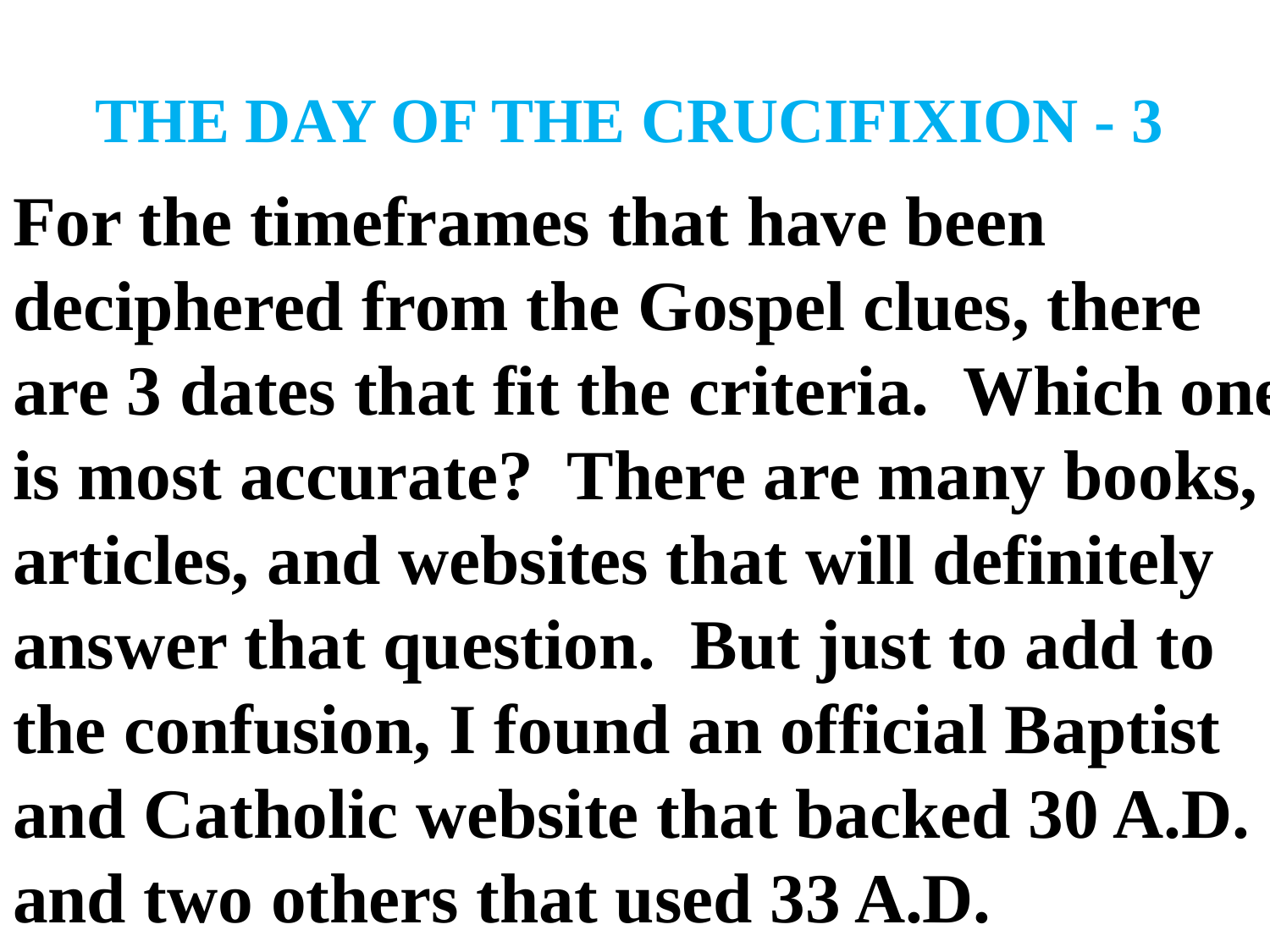

# THE DAY OF THE CRUCIFIXION - 3
For the timeframes that have been deciphered from the Gospel clues, there are 3 dates that fit the criteria.  Which one is most accurate?  There are many books, articles, and websites that will definitely answer that question.  But just to add to the confusion, I found an official Baptist and Catholic website that backed 30 A.D. and two others that used 33 A.D.